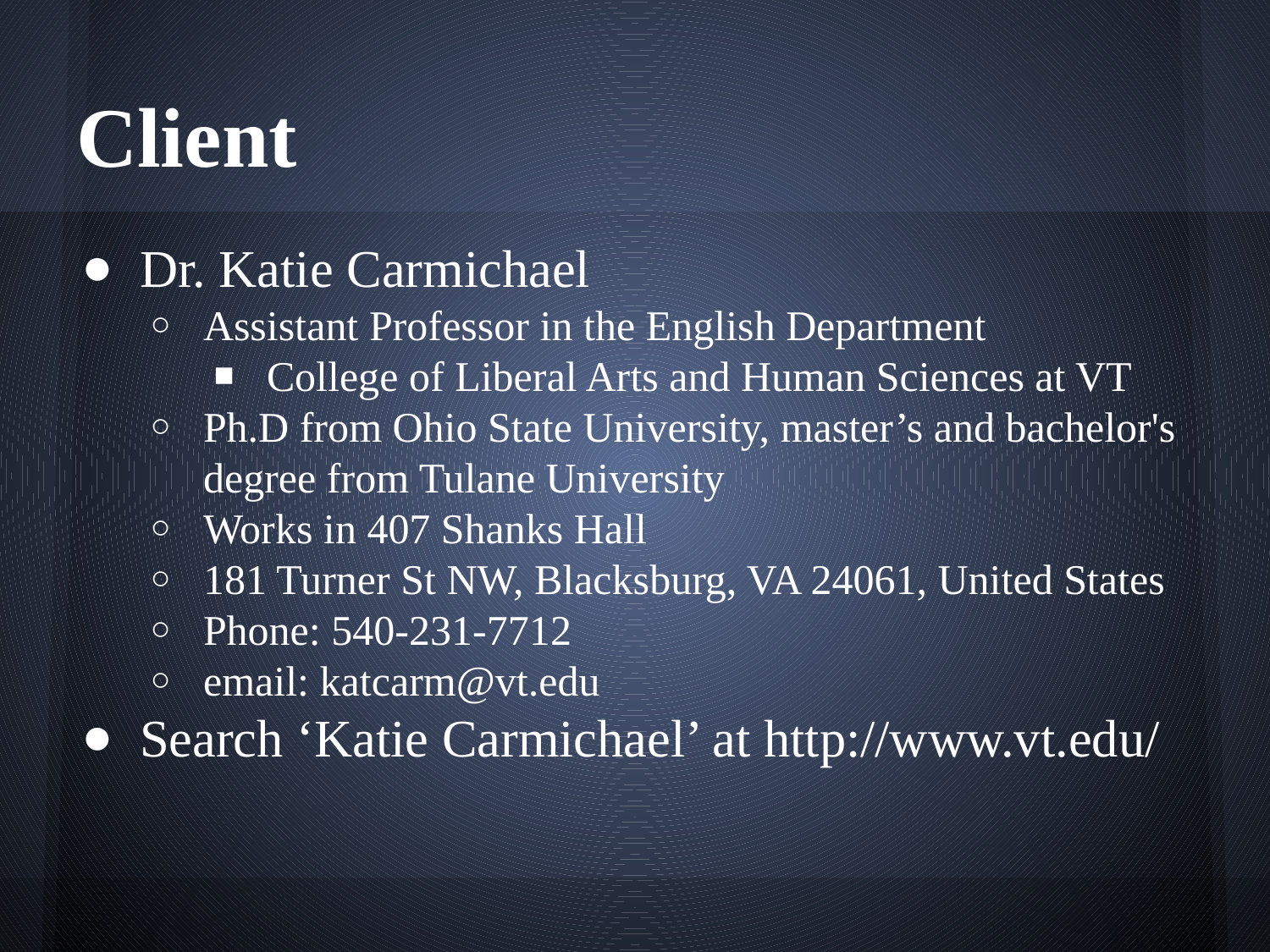

# Client
Dr. Katie Carmichael
Assistant Professor in the English Department
College of Liberal Arts and Human Sciences at VT
Ph.D from Ohio State University, master’s and bachelor's degree from Tulane University
Works in 407 Shanks Hall
181 Turner St NW, Blacksburg, VA 24061, United States
Phone: 540-231-7712
email: katcarm@vt.edu
Search ‘Katie Carmichael’ at http://www.vt.edu/